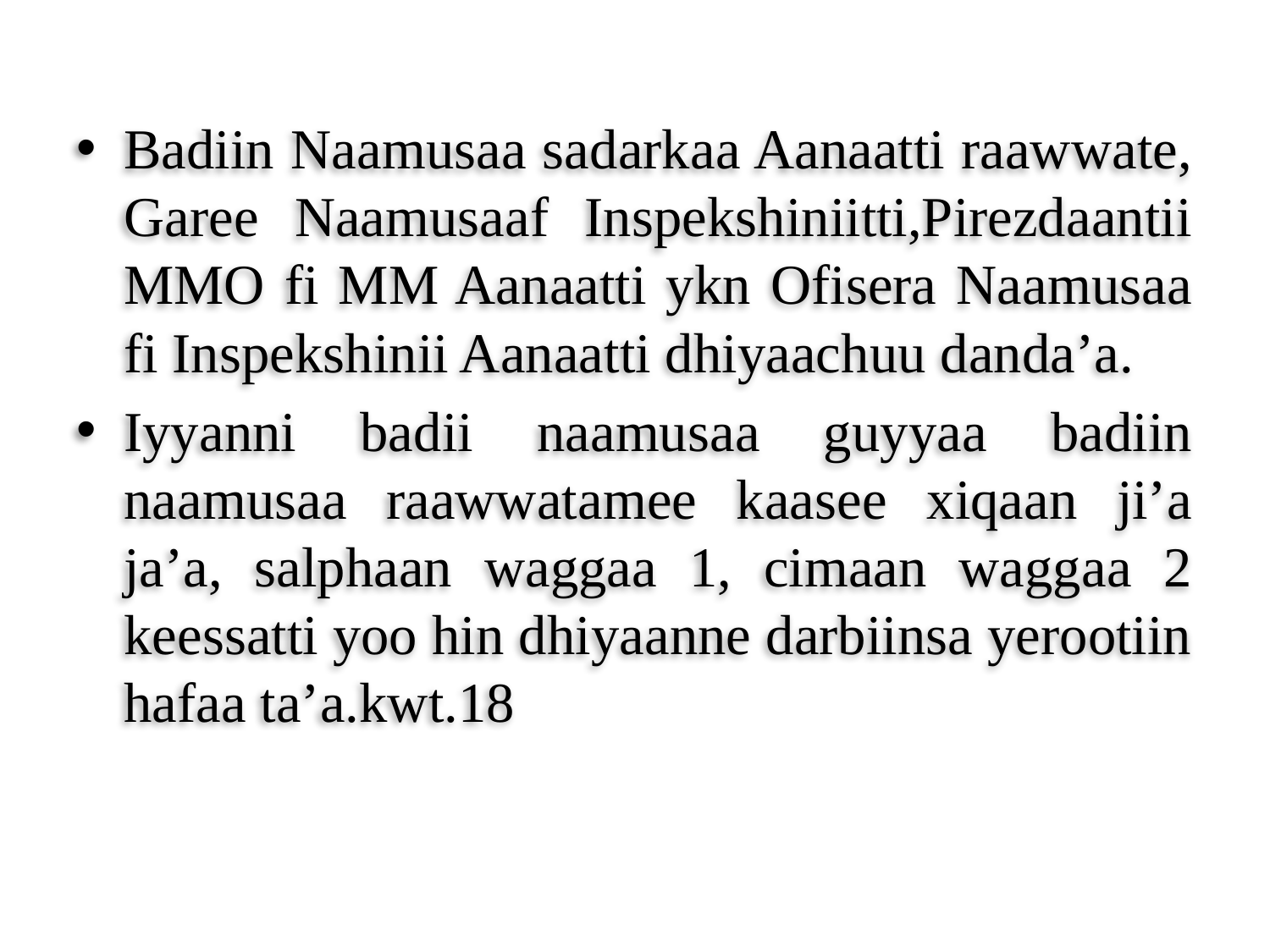

Badiin Naamusaa sadarkaa Aanaatti raawwate, Garee Naamusaaf Inspekshiniitti,Pirezdaantii MMO fi MM Aanaatti ykn Ofisera Naamusaa fi Inspekshinii Aanaatti dhiyaachuu danda’a.
Iyyanni badii naamusaa guyyaa badiin naamusaa raawwatamee kaasee xiqaan ji’a ja’a, salphaan waggaa 1, cimaan waggaa 2 keessatti yoo hin dhiyaanne darbiinsa yerootiin hafaa ta’a.kwt.18